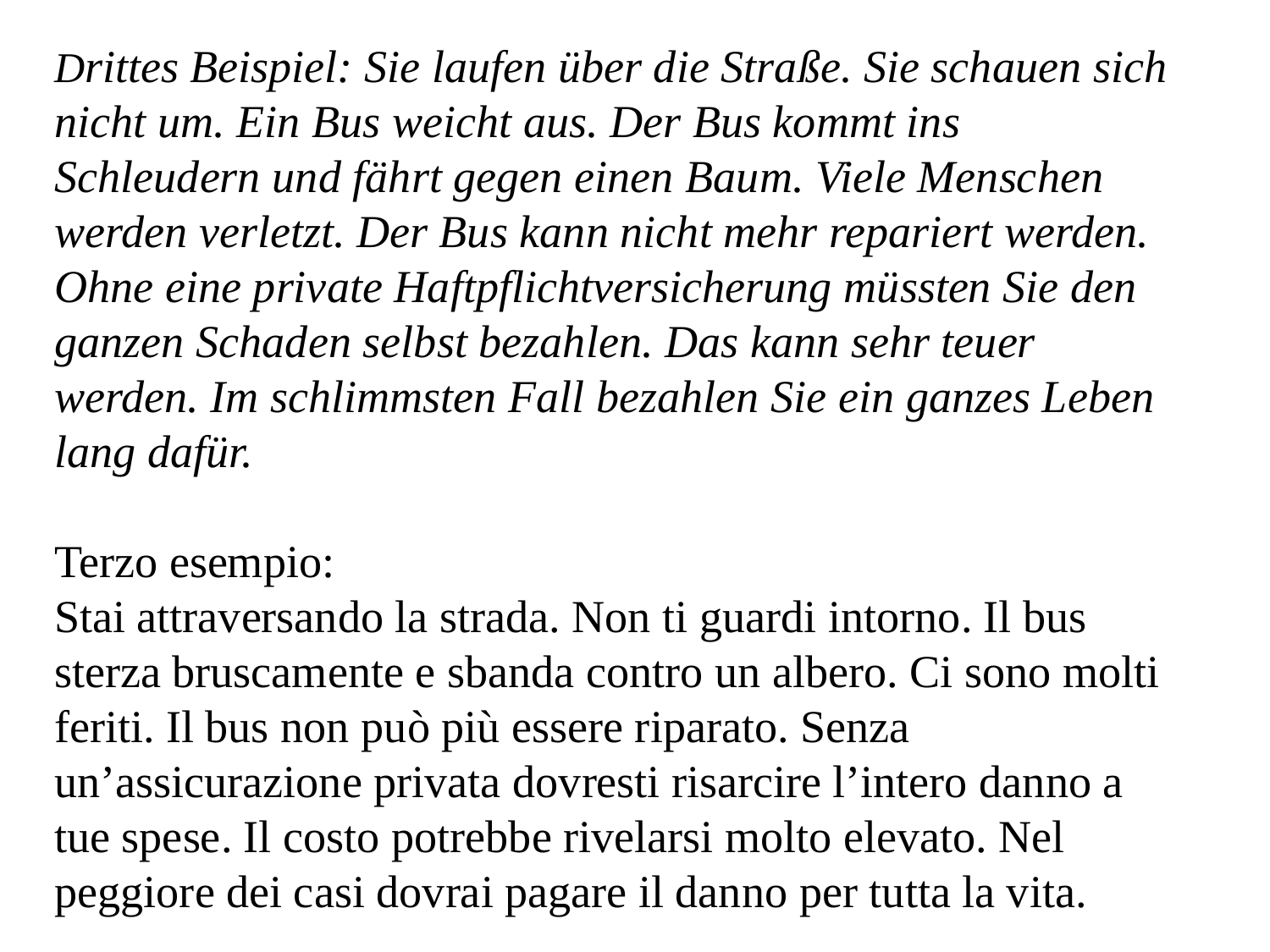

Drittes Beispiel: Sie laufen über die Straße. Sie schauen sich nicht um. Ein Bus weicht aus. Der Bus kommt ins Schleudern und fährt gegen einen Baum. Viele Menschen werden verletzt. Der Bus kann nicht mehr repariert werden. Ohne eine private Haftpflichtversicherung müssten Sie den ganzen Schaden selbst bezahlen. Das kann sehr teuer werden. Im schlimmsten Fall bezahlen Sie ein ganzes Leben lang dafür.

Terzo esempio:
Stai attraversando la strada. Non ti guardi intorno. Il bus sterza bruscamente e sbanda contro un albero. Ci sono molti feriti. Il bus non può più essere riparato. Senza un’assicurazione privata dovresti risarcire l’intero danno a tue spese. Il costo potrebbe rivelarsi molto elevato. Nel peggiore dei casi dovrai pagare il danno per tutta la vita.